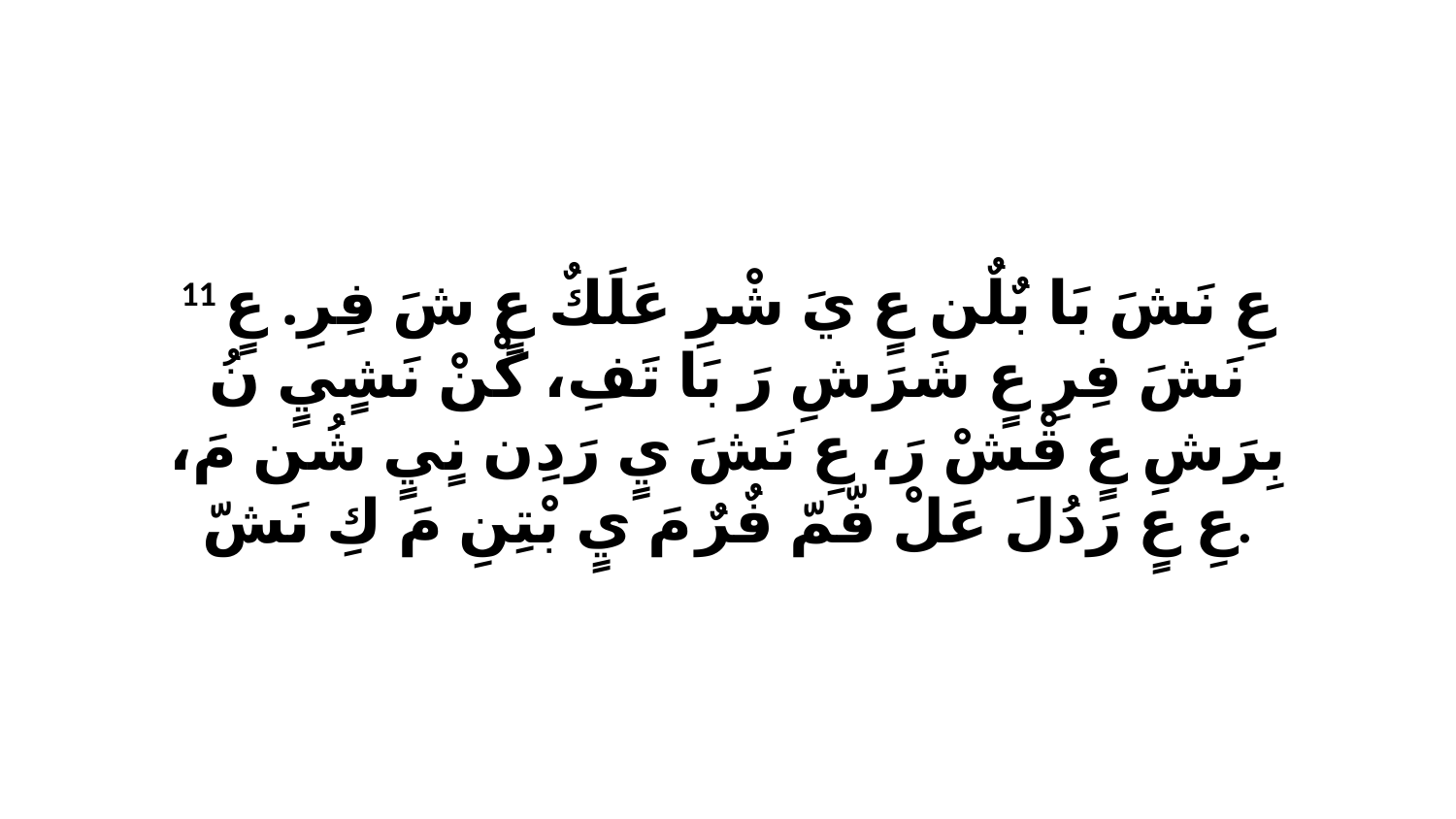

11 عِ نَشَ بَا بٌلٌن عٍ يَ شْرِ عَلَكٌ عٍ شَ فِرِ. عٍ نَشَ فِرِ عٍ شَرَشِ رَ بَا تَفِ، كْنْ نَشٍيٍ نُ بِرَشِ عٍ قْشْ رَ، عِ نَشَ يٍ رَدِن نٍيٍ شُن مَ، عِ عٍ رَدُلَ عَلْ فّمّ فٌرٌ مَ يٍ بْتِنِ مَ كِ نَشّ.